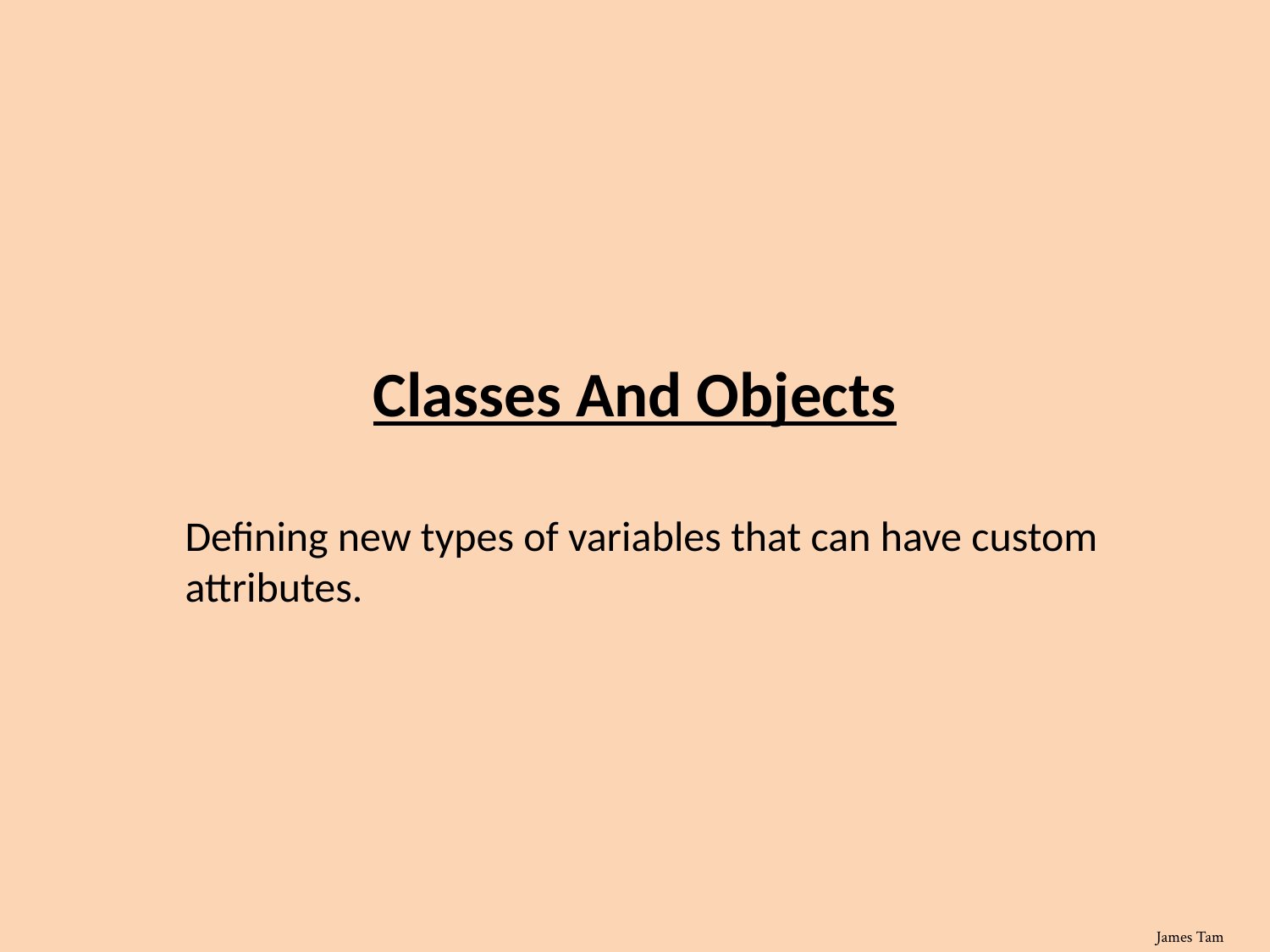

# Classes And Objects
Defining new types of variables that can have custom attributes.